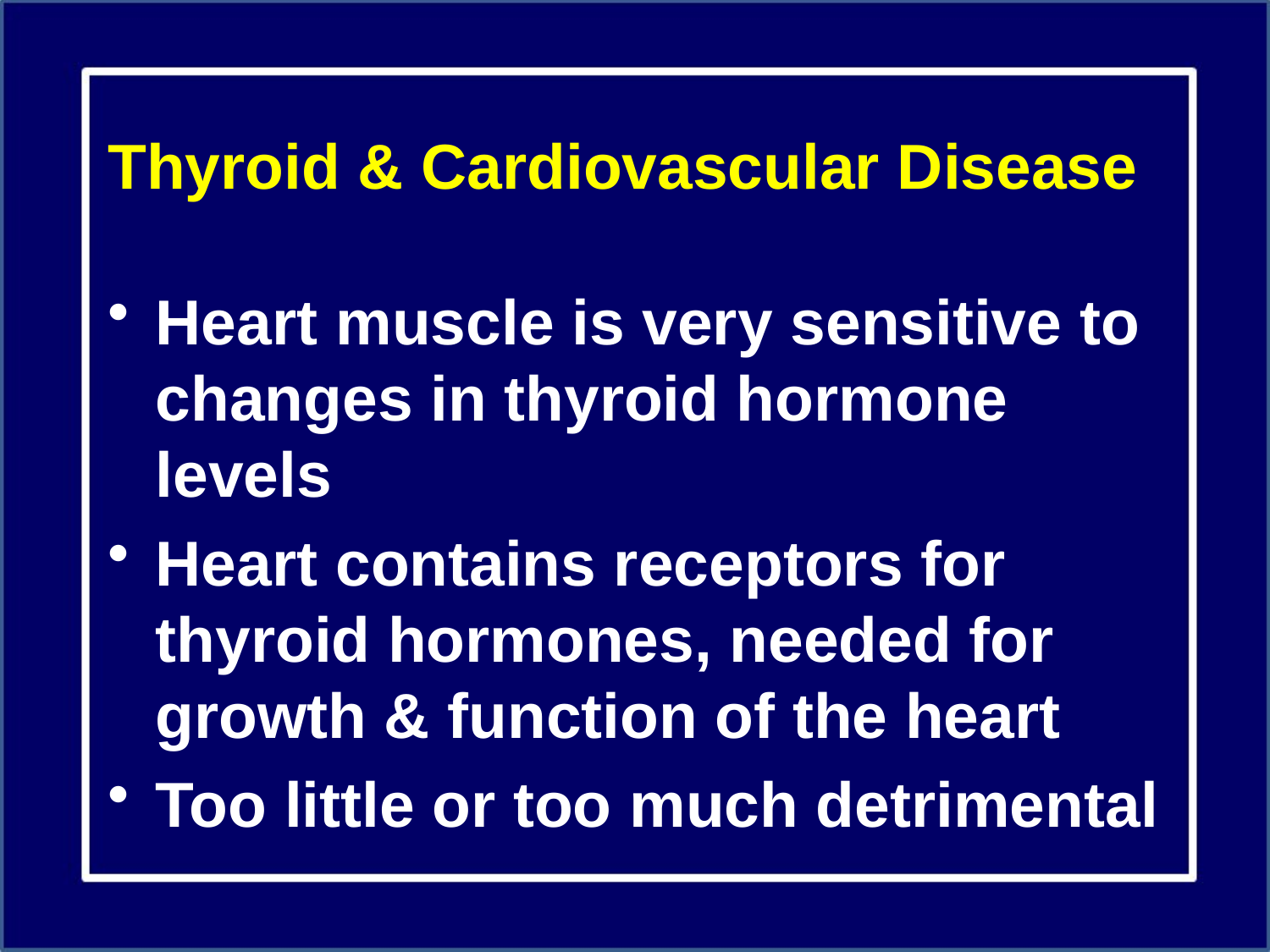

# Thyroid & Cardiovascular Disease
Heart muscle is very sensitive to changes in thyroid hormone levels
Heart contains receptors for thyroid hormones, needed for growth & function of the heart
Too little or too much detrimental